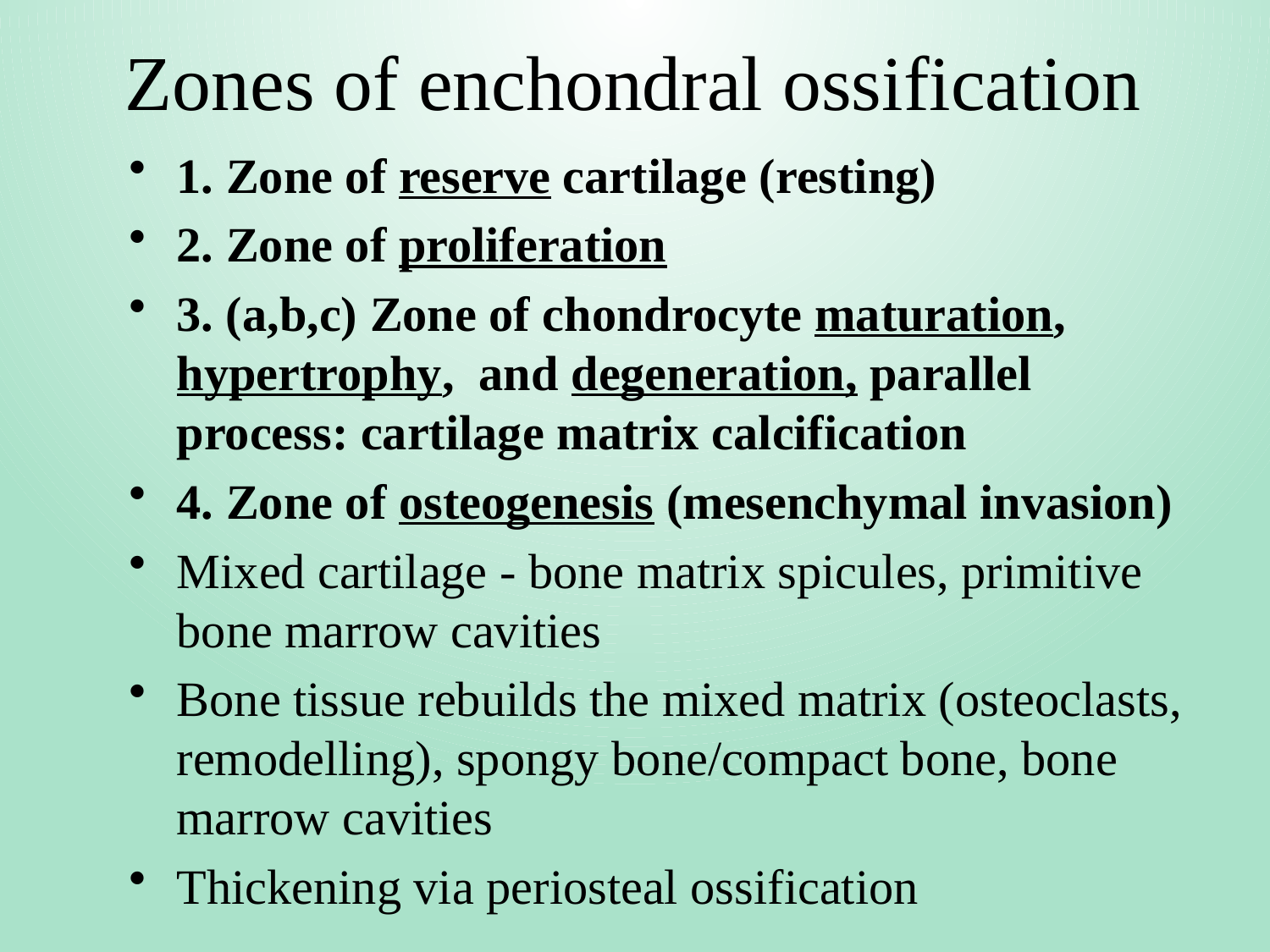

# Zones of enchondral ossification
1. Zone of reserve cartilage (resting)
2. Zone of proliferation
3. (a,b,c) Zone of chondrocyte maturation, hypertrophy,  and degeneration, parallel process: cartilage matrix calcification
4. Zone of osteogenesis (mesenchymal invasion)
Mixed cartilage - bone matrix spicules, primitive bone marrow cavities
Bone tissue rebuilds the mixed matrix (osteoclasts, remodelling), spongy bone/compact bone, bone marrow cavities
Thickening via periosteal ossification